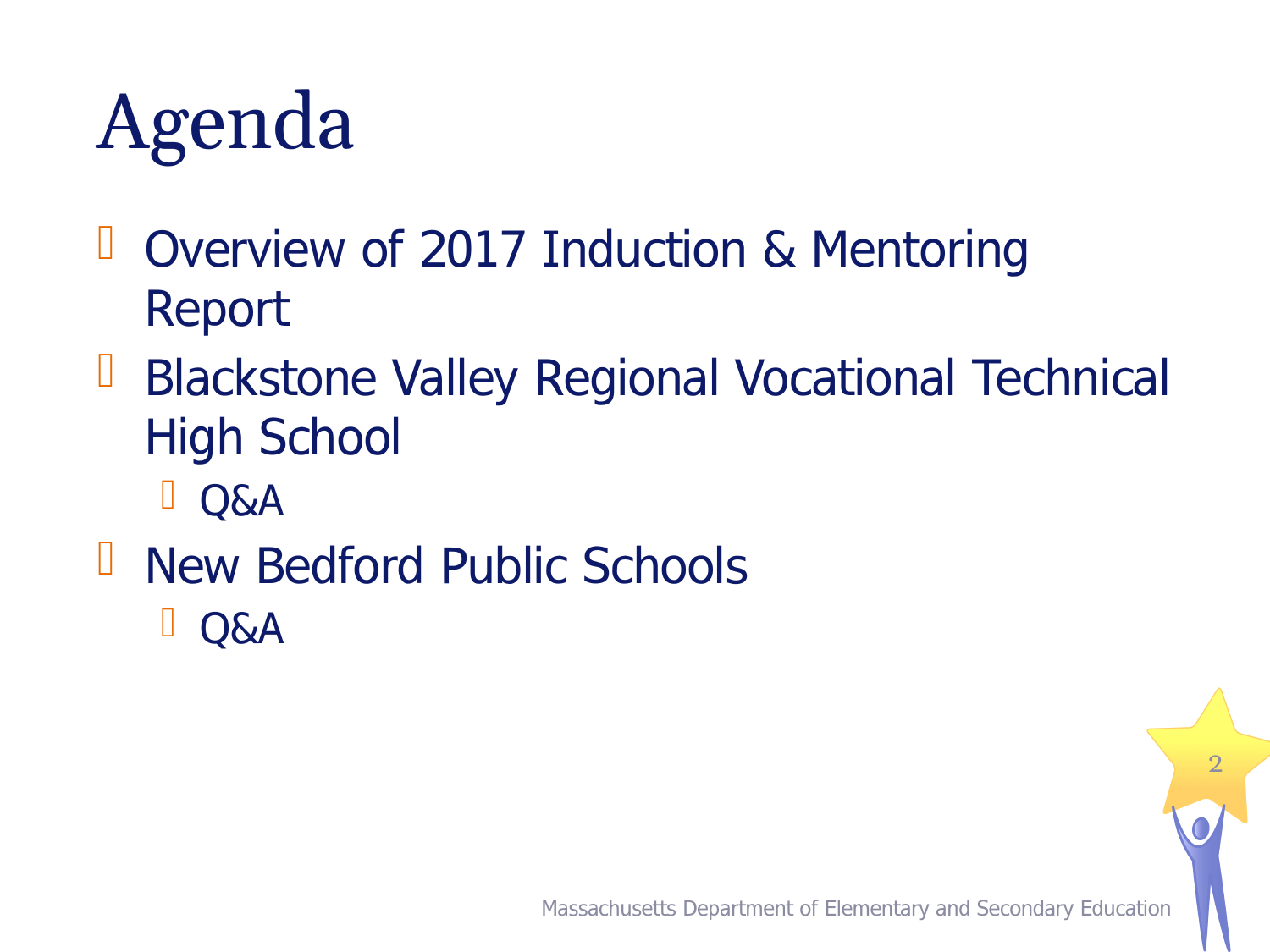

# Agenda
Overview of 2017 Induction & Mentoring Report
Blackstone Valley Regional Vocational Technical High School
Q&A
New Bedford Public Schools
Q&A
2
Massachusetts Department of Elementary and Secondary Education